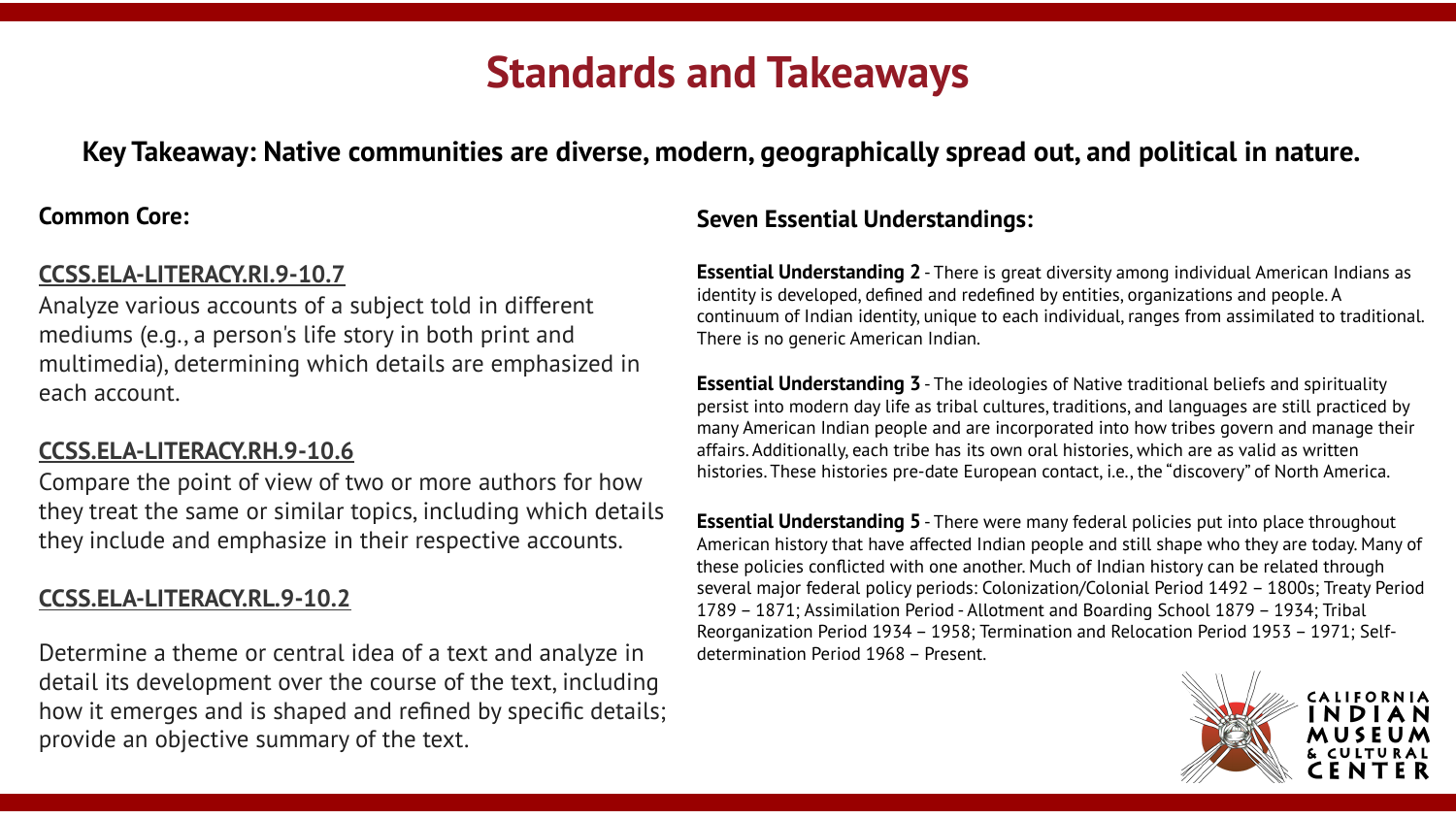

# Standards and Takeaways
Key Takeaway: Native communities are diverse, modern, geographically spread out, and political in nature.
Common Core:

CCSS.ELA-LITERACY.RI.9-10.7
Analyze various accounts of a subject told in different mediums (e.g., a person's life story in both print and multimedia), determining which details are emphasized in each account.

CCSS.ELA-LITERACY.RH.9-10.6
Compare the point of view of two or more authors for how they treat the same or similar topics, including which details they include and emphasize in their respective accounts.

CCSS.ELA-LITERACY.RL.9-10.2
Determine a theme or central idea of a text and analyze in detail its development over the course of the text, including how it emerges and is shaped and refined by specific details; provide an objective summary of the text.

Seven Essential Understandings:

Essential Understanding 2 - There is great diversity among individual American Indians as identity is developed, defined and redefined by entities, organizations and people. A continuum of Indian identity, unique to each individual, ranges from assimilated to traditional. There is no generic American Indian.

Essential Understanding 3 - The ideologies of Native traditional beliefs and spirituality persist into modern day life as tribal cultures, traditions, and languages are still practiced by many American Indian people and are incorporated into how tribes govern and manage their affairs. Additionally, each tribe has its own oral histories, which are as valid as written histories. These histories pre-date European contact, i.e., the “discovery” of North America.

Essential Understanding 5 - There were many federal policies put into place throughout American history that have affected Indian people and still shape who they are today. Many of these policies conflicted with one another. Much of Indian history can be related through several major federal policy periods: Colonization/Colonial Period 1492 – 1800s; Treaty Period 1789 – 1871; Assimilation Period - Allotment and Boarding School 1879 – 1934; Tribal Reorganization Period 1934 – 1958; Termination and Relocation Period 1953 – 1971; Self-determination Period 1968 – Present.